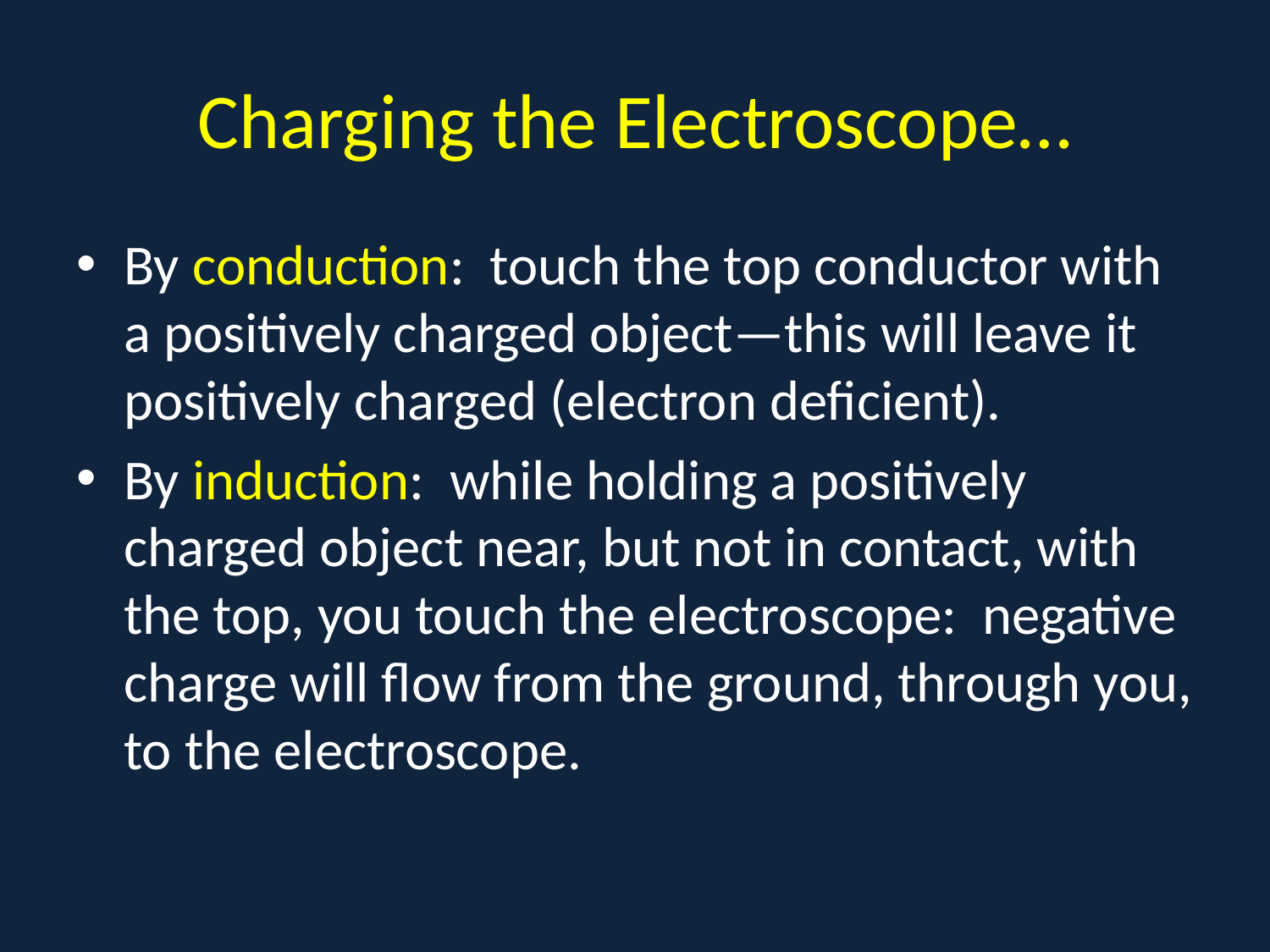

# Charging the Electroscope…
By conduction:  touch the top conductor with a positively charged object—this will leave it positively charged (electron deficient).
By induction:  while holding a positively charged object near, but not in contact, with the top, you touch the electroscope:  negative charge will flow from the ground, through you, to the electroscope.